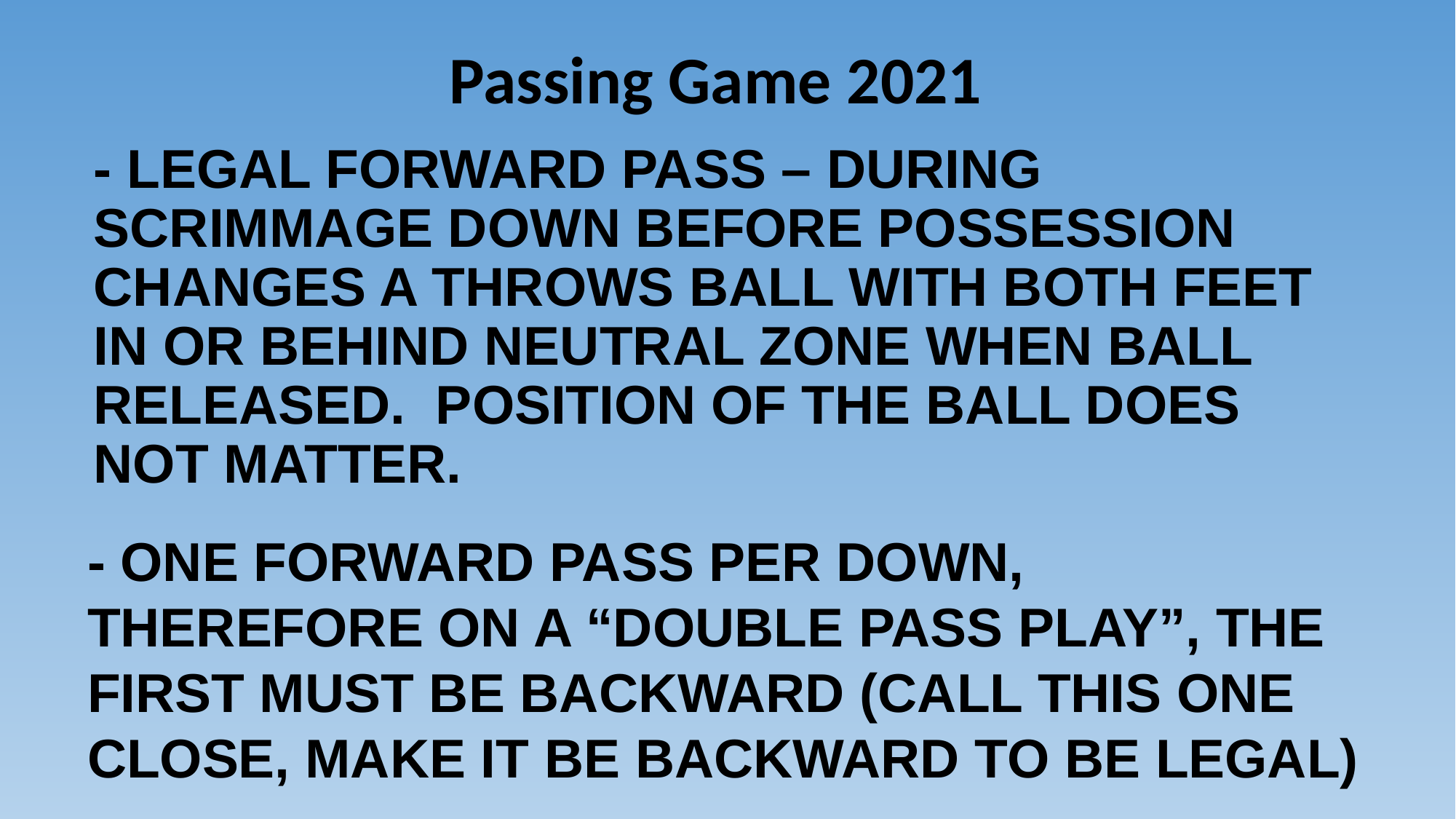

# Passing Game 2021
- LEGAL FORWARD PASS – DURING SCRIMMAGE DOWN BEFORE POSSESSION CHANGES A THROWS BALL WITH BOTH FEET IN OR BEHIND NEUTRAL ZONE WHEN BALL RELEASED.  POSITION OF THE BALL DOES NOT MATTER.
- ONE FORWARD PASS PER DOWN, THEREFORE ON A “DOUBLE PASS PLAY”, THE FIRST MUST BE BACKWARD (CALL THIS ONE CLOSE, MAKE IT BE BACKWARD TO BE LEGAL)